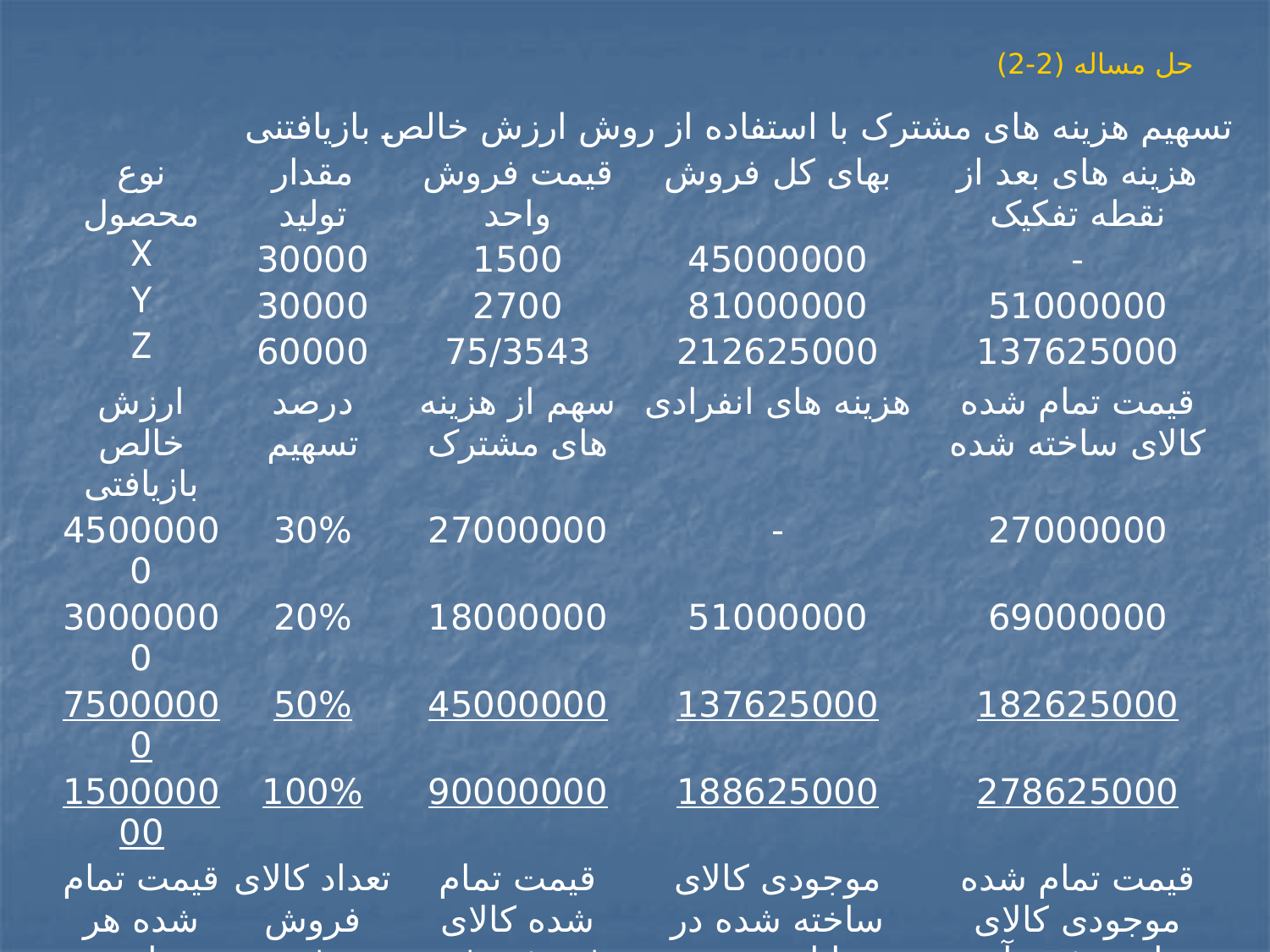

# حل مساله (2-2)
| تسهیم هزینه های مشترک با استفاده از روش ارزش خالص بازیافتنی |  |  |  |  |
| --- | --- | --- | --- | --- |
| نوع محصول | مقدار تولید | قیمت فروش واحد | بهای کل فروش | هزینه های بعد از نقطه تفکیک |
| X | 30000 | 1500 | 45000000 | - |
| Y | 30000 | 2700 | 81000000 | 51000000 |
| Z | 60000 | 75/3543 | 212625000 | 137625000 |
| ارزش خالص بازیافتی | درصد تسهیم | سهم از هزینه های مشترک | هزینه های انفرادی | قیمت تمام شده کالای ساخته شده |
| 45000000 | 30% | 27000000 | - | 27000000 |
| 30000000 | 20% | 18000000 | 51000000 | 69000000 |
| 75000000 | 50% | 45000000 | 137625000 | 182625000 |
| 150000000 | 100% | 90000000 | 188625000 | 278625000 |
| قیمت تمام شده هر واحد | تعداد کالای فروش رفته | قیمت تمام شده کالای فروش رفته | موجودی کالای ساخته شده در پایان دوره | قیمت تمام شده موجودی کالای ساخته شده آخر دوره |
| 900 | 10000 | 9000000 | 20000 | 18000000 |
| 2300 | 30000 | 69000000 | - | - |
| 75/3043 | 40000 | 12175000 | 20000 | 60875000 |
|  |  | 199750000 |  | 78875000 |